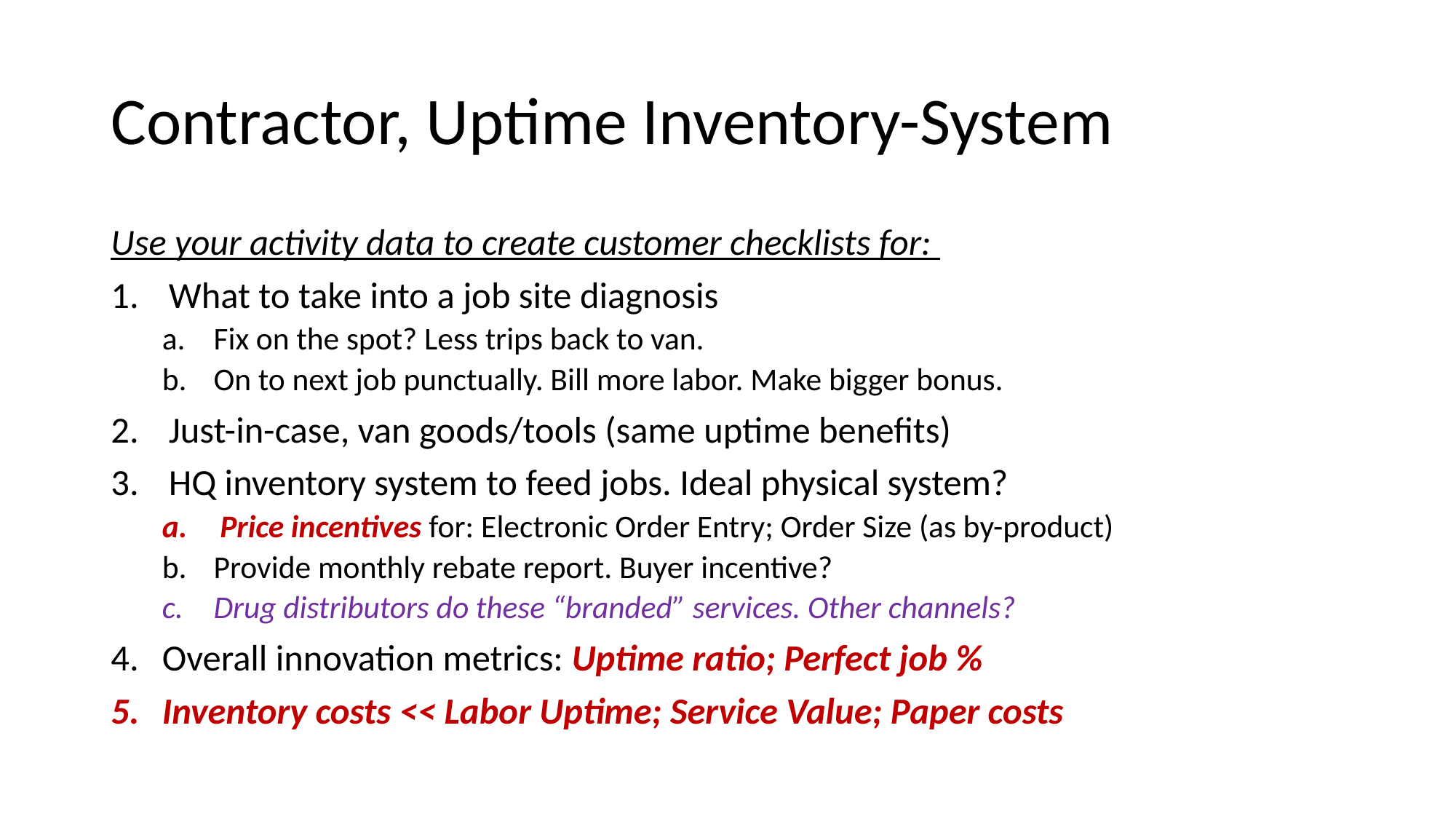

# Contractor, Uptime Inventory-System
Use your activity data to create customer checklists for:
What to take into a job site diagnosis
Fix on the spot? Less trips back to van.
On to next job punctually. Bill more labor. Make bigger bonus.
Just-in-case, van goods/tools (same uptime benefits)
HQ inventory system to feed jobs. Ideal physical system?
Price incentives for: Electronic Order Entry; Order Size (as by-product)
Provide monthly rebate report. Buyer incentive?
Drug distributors do these “branded” services. Other channels?
Overall innovation metrics: Uptime ratio; Perfect job %
Inventory costs << Labor Uptime; Service Value; Paper costs